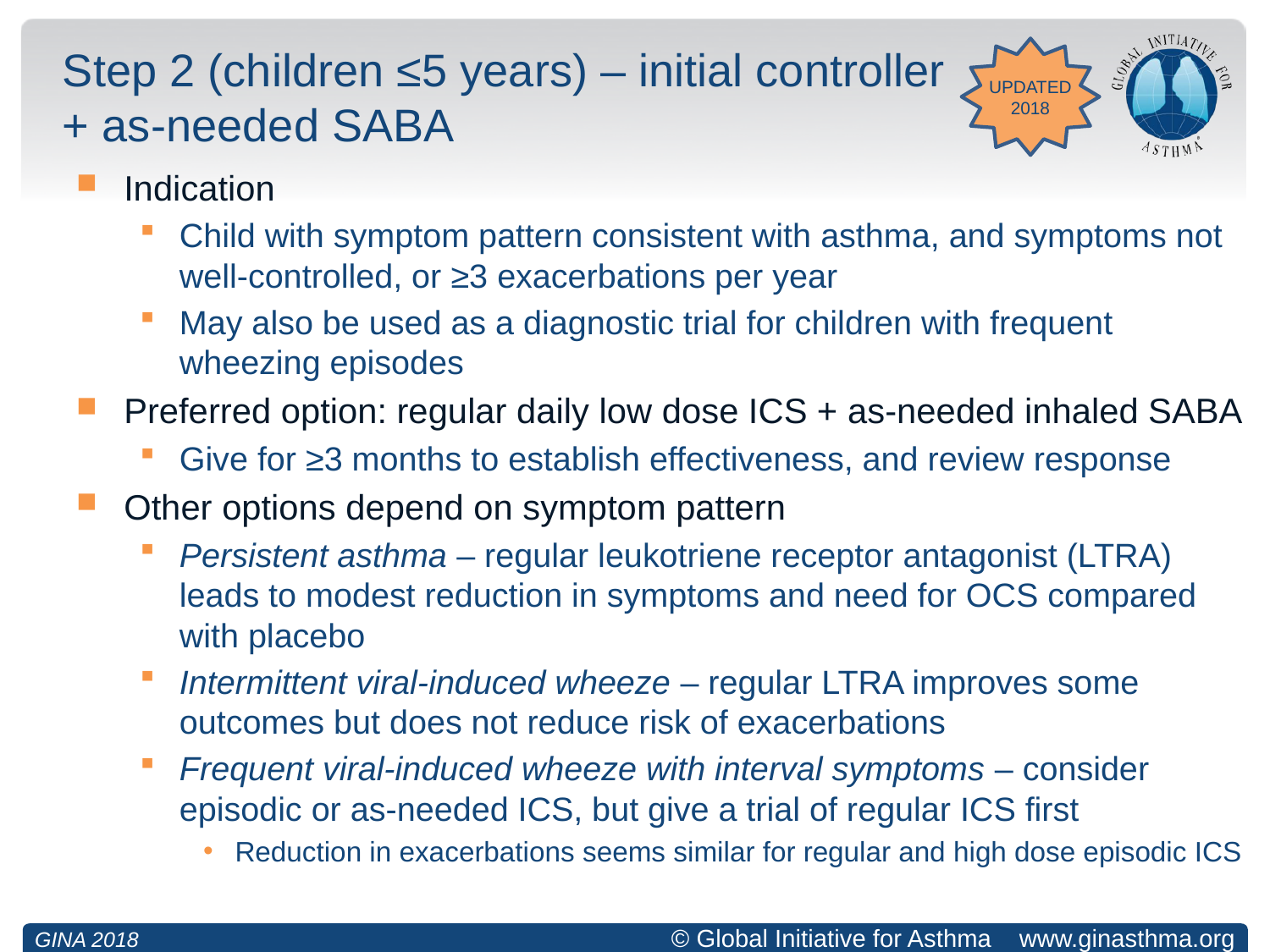

# Step 2 (children ≤5 years) – initial controller + as-needed SABA

UPDATED 2018
Indication
Child with symptom pattern consistent with asthma, and symptoms not
well-controlled, or ≥3 exacerbations per year
May also be used as a diagnostic trial for children with frequent wheezing episodes
Preferred option: regular daily low dose ICS + as-needed inhaled SABA
Give for ≥3 months to establish effectiveness, and review response
Other options depend on symptom pattern
Persistent asthma – regular leukotriene receptor antagonist (LTRA) leads to modest reduction in symptoms and need for OCS compared with placebo
Intermittent viral-induced wheeze – regular LTRA improves some outcomes but does not reduce risk of exacerbations
Frequent viral-induced wheeze with interval symptoms – consider episodic or as-needed ICS, but give a trial of regular ICS first
Reduction in exacerbations seems similar for regular and high dose episodic ICS
GINA 2018